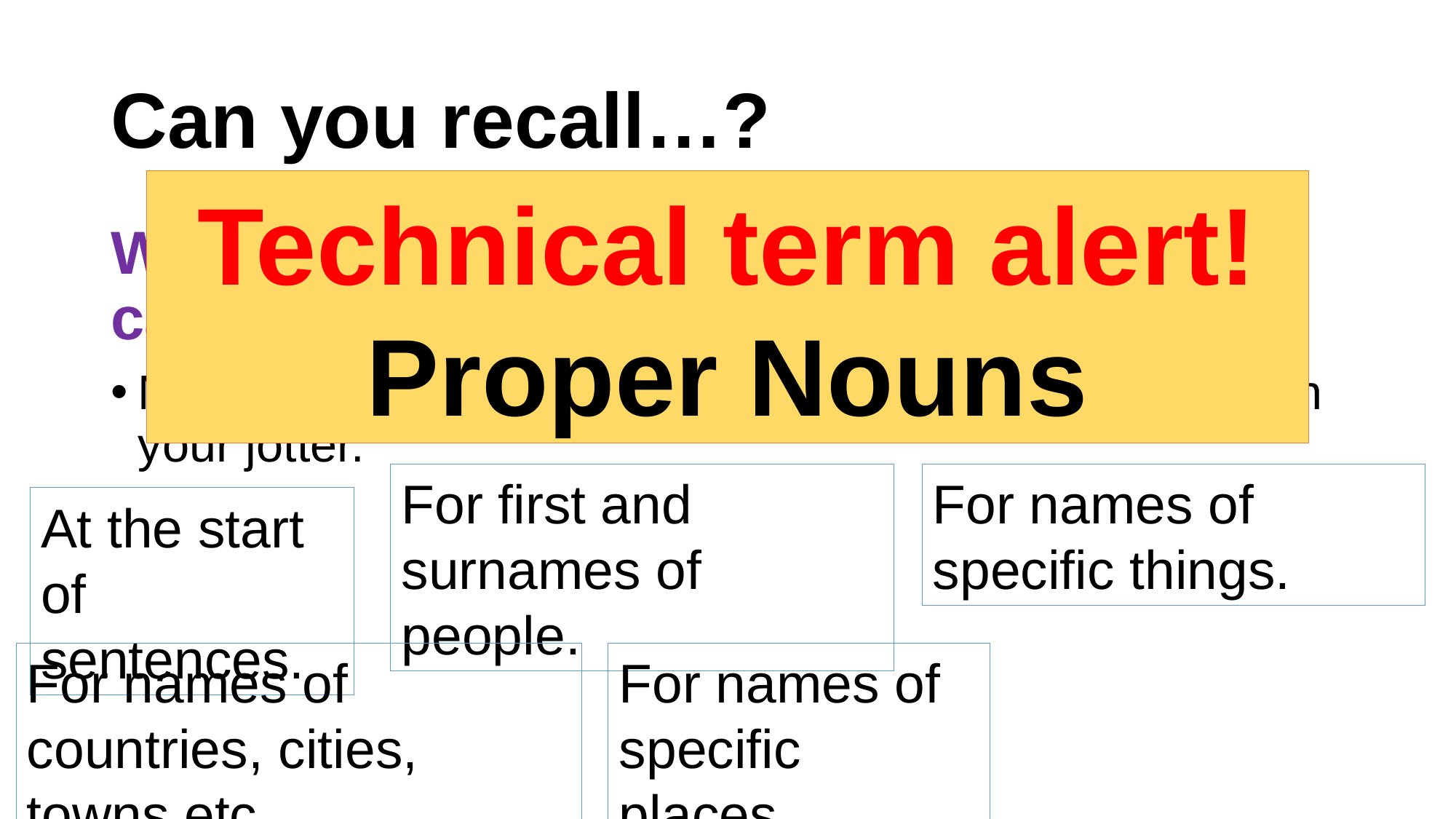

# Can you recall…?
Technical term alert! Proper Nouns
When writing, when should we use a capital letter?
Make a list of the times we should use a capital letter in your jotter.
For names of specific things.
For first and surnames of people.
At the start of sentences.
For names of specific places.
For names of countries, cities, towns etc.